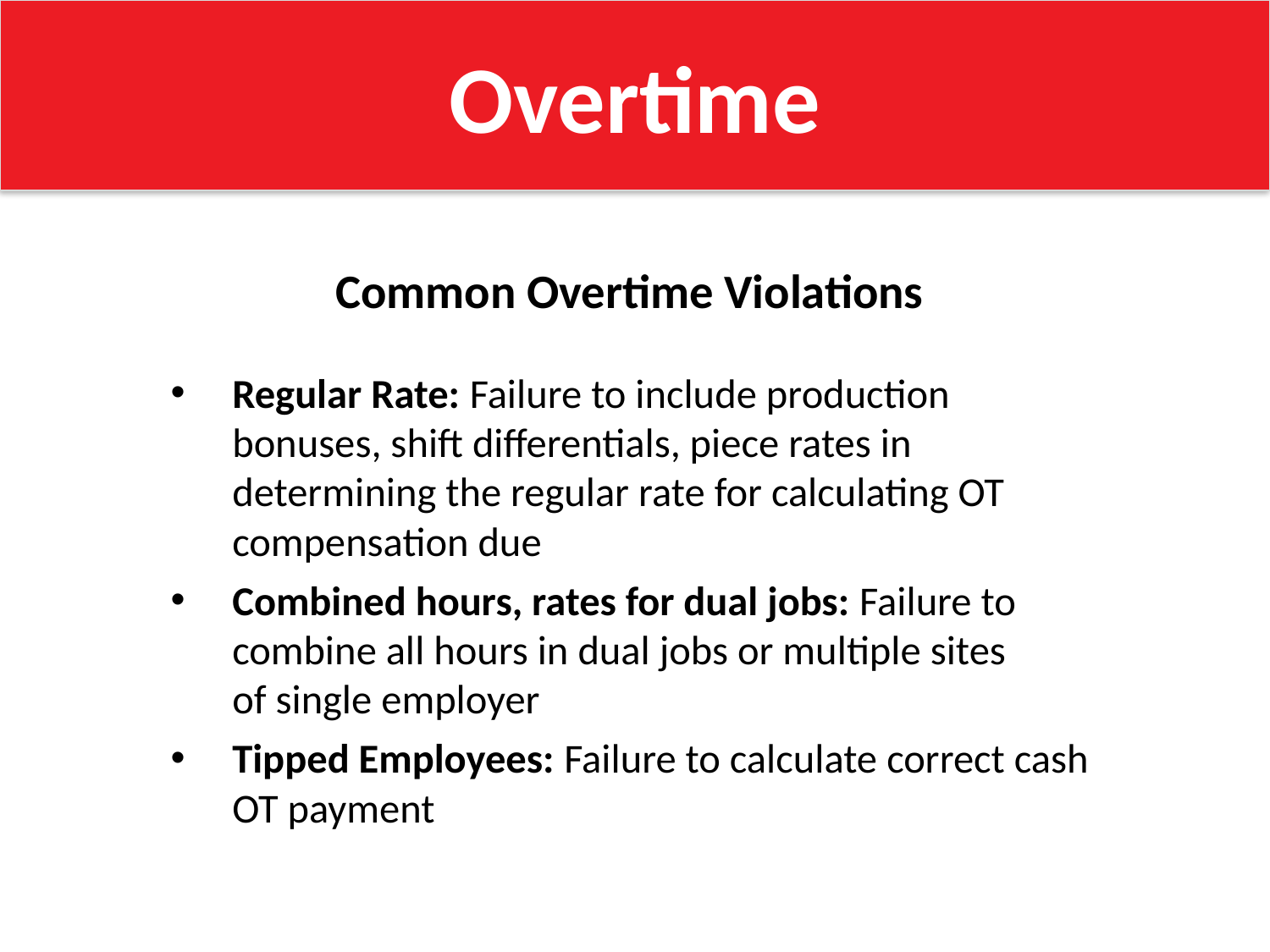

Overtime
Common Overtime Violations

Regular Rate: Failure to include production bonuses, shift differentials, piece rates in determining the regular rate for calculating OT compensation due
Combined hours, rates for dual jobs: Failure to combine all hours in dual jobs or multiple sites
of single employer
Tipped Employees: Failure to calculate correct cash OT payment